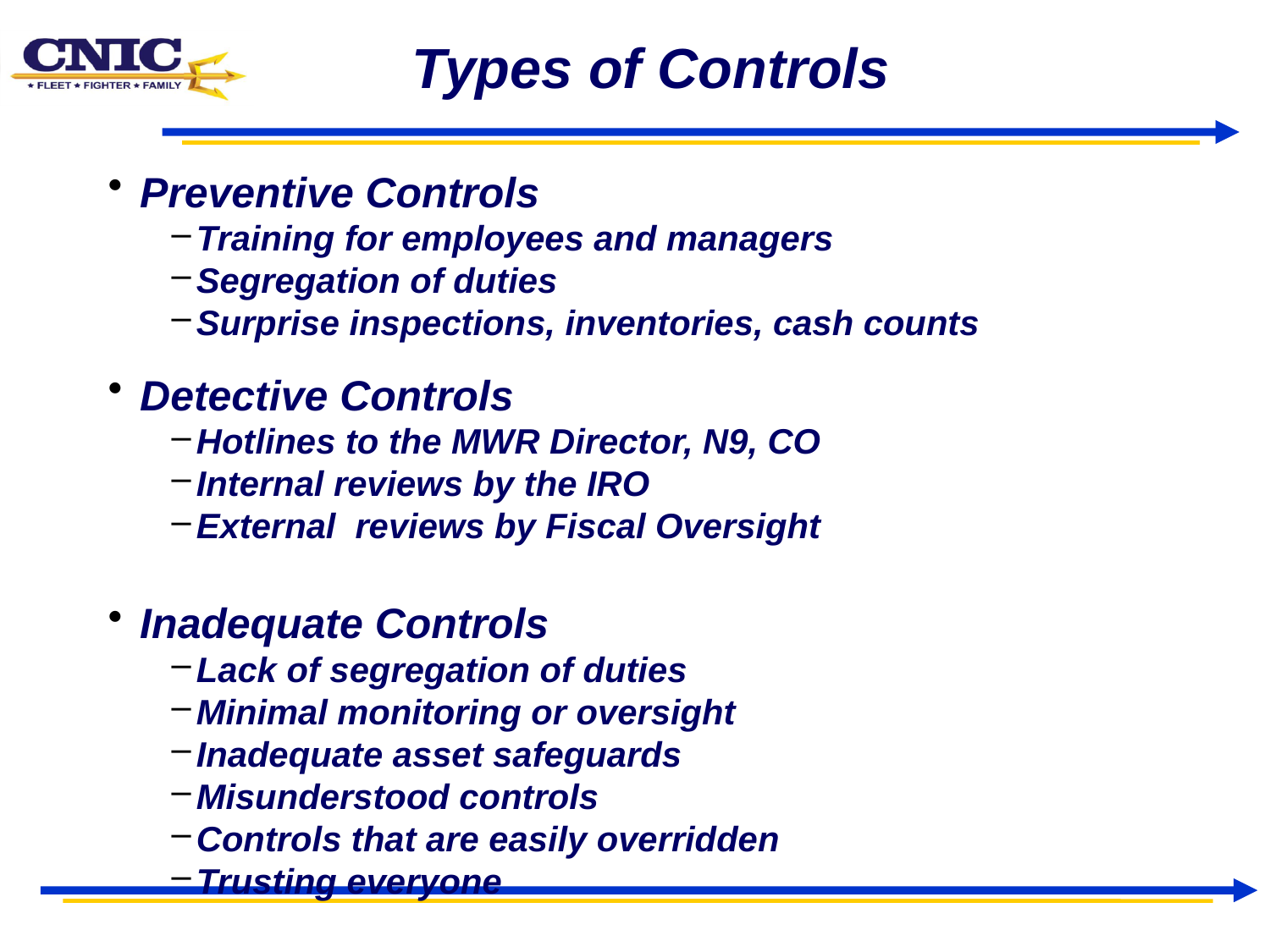

# Types of Controls
Preventive Controls
Training for employees and managers
Segregation of duties
Surprise inspections, inventories, cash counts

Detective Controls
Hotlines to the MWR Director, N9, CO
Internal reviews by the IRO
External  reviews by Fiscal Oversight

Inadequate Controls
Lack of segregation of duties
Minimal monitoring or oversight
Inadequate asset safeguards
Misunderstood controls
Controls that are easily overridden
Trusting everyone